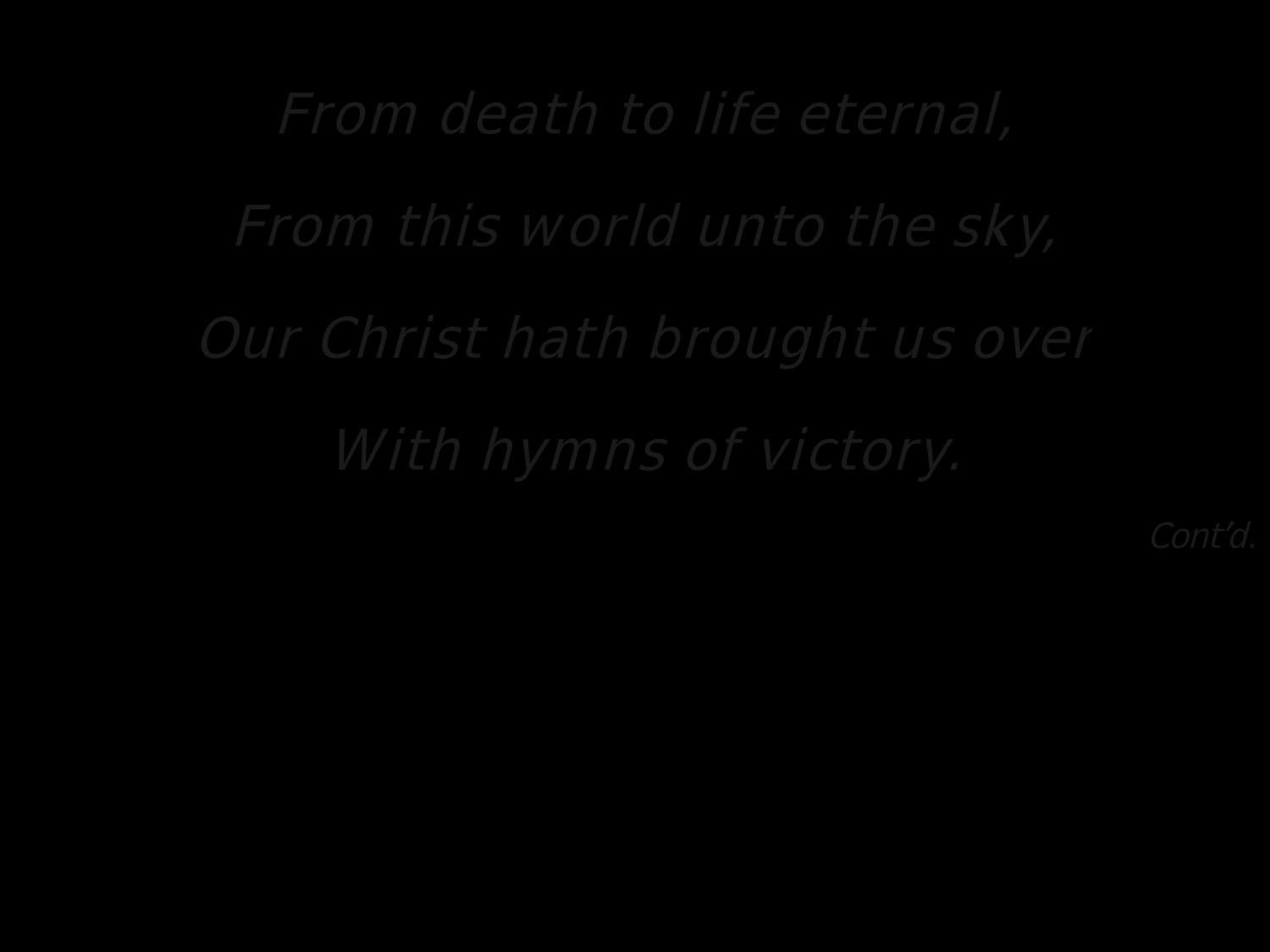

From death to life eternal,
From this world unto the sky,
Our Christ hath brought us over
With hymns of victory.
Cont’d.